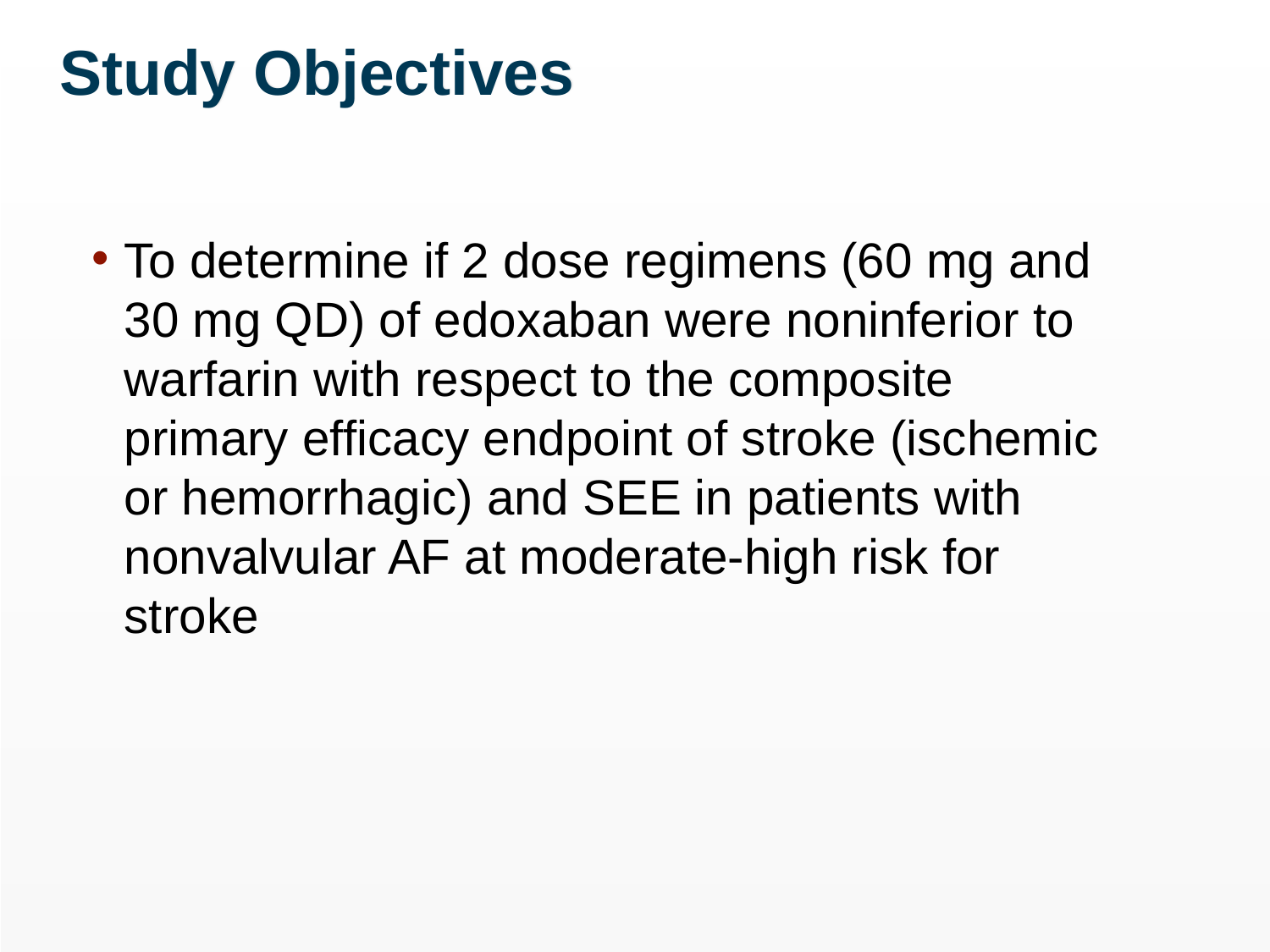

# Study Objectives
To determine if 2 dose regimens (60 mg and 30 mg QD) of edoxaban were noninferior to warfarin with respect to the composite primary efficacy endpoint of stroke (ischemic or hemorrhagic) and SEE in patients with nonvalvular AF at moderate-high risk for stroke